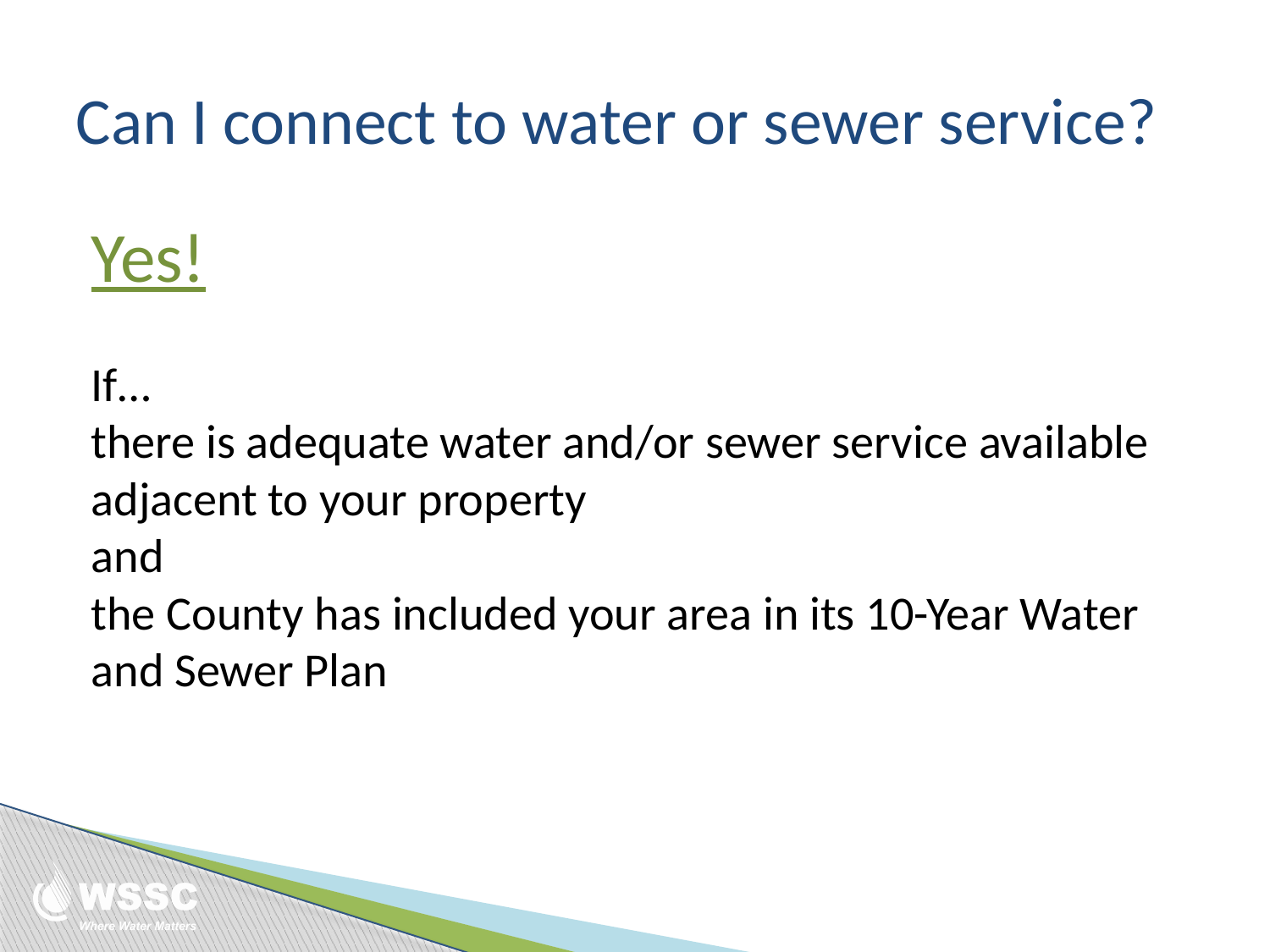

# Can I connect to water or sewer service?
Yes!

If…
there is adequate water and/or sewer service available adjacent to your property
and
the County has included your area in its 10-Year Water and Sewer Plan